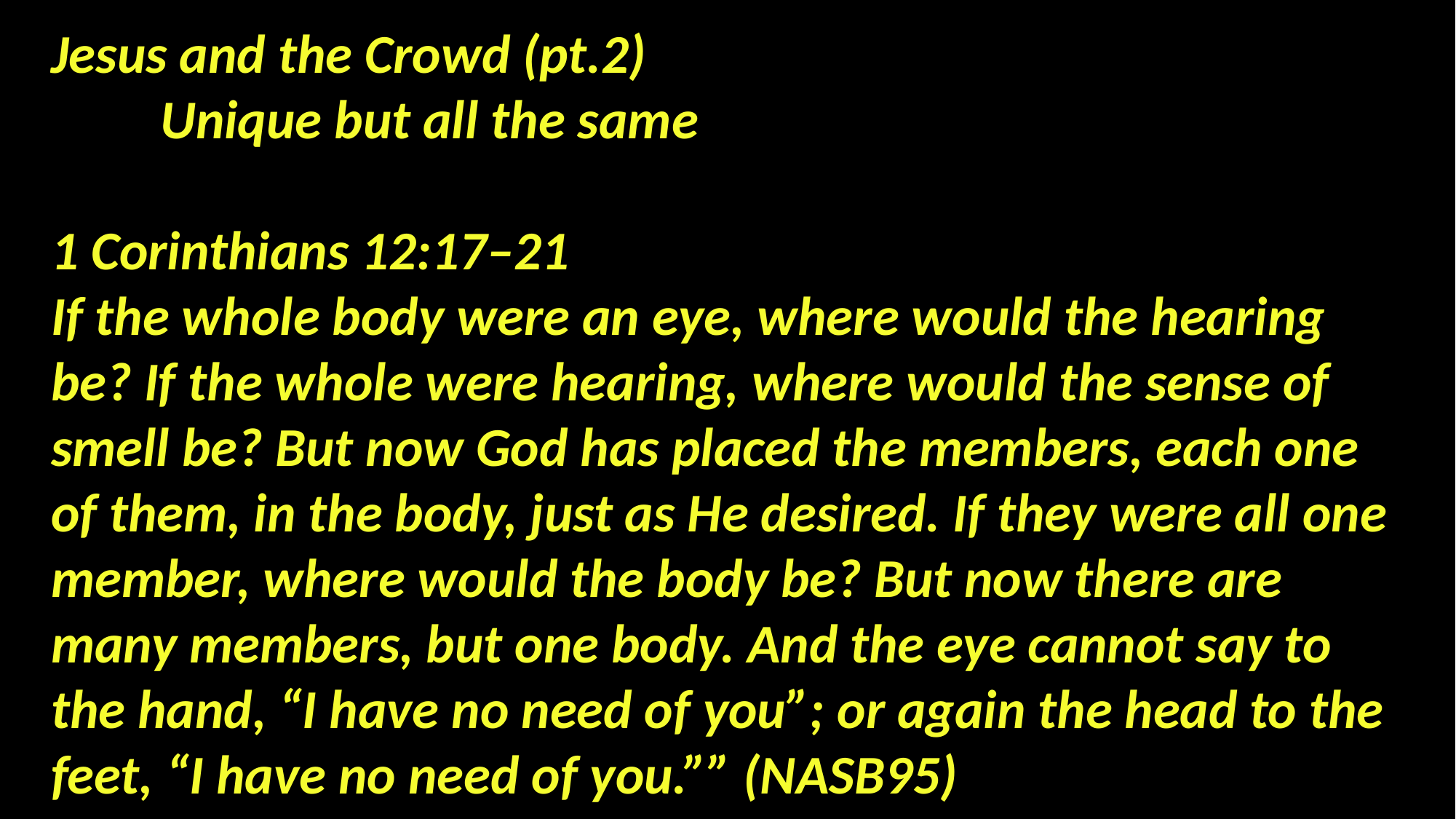

Jesus and the Crowd (pt.2)
	Unique but all the same

1 Corinthians 12:17–21
If the whole body were an eye, where would the hearing be? If the whole were hearing, where would the sense of smell be? But now God has placed the members, each one of them, in the body, just as He desired. If they were all one member, where would the body be? But now there are many members, but one body. And the eye cannot say to the hand, “I have no need of you”; or again the head to the feet, “I have no need of you.”” (NASB95)